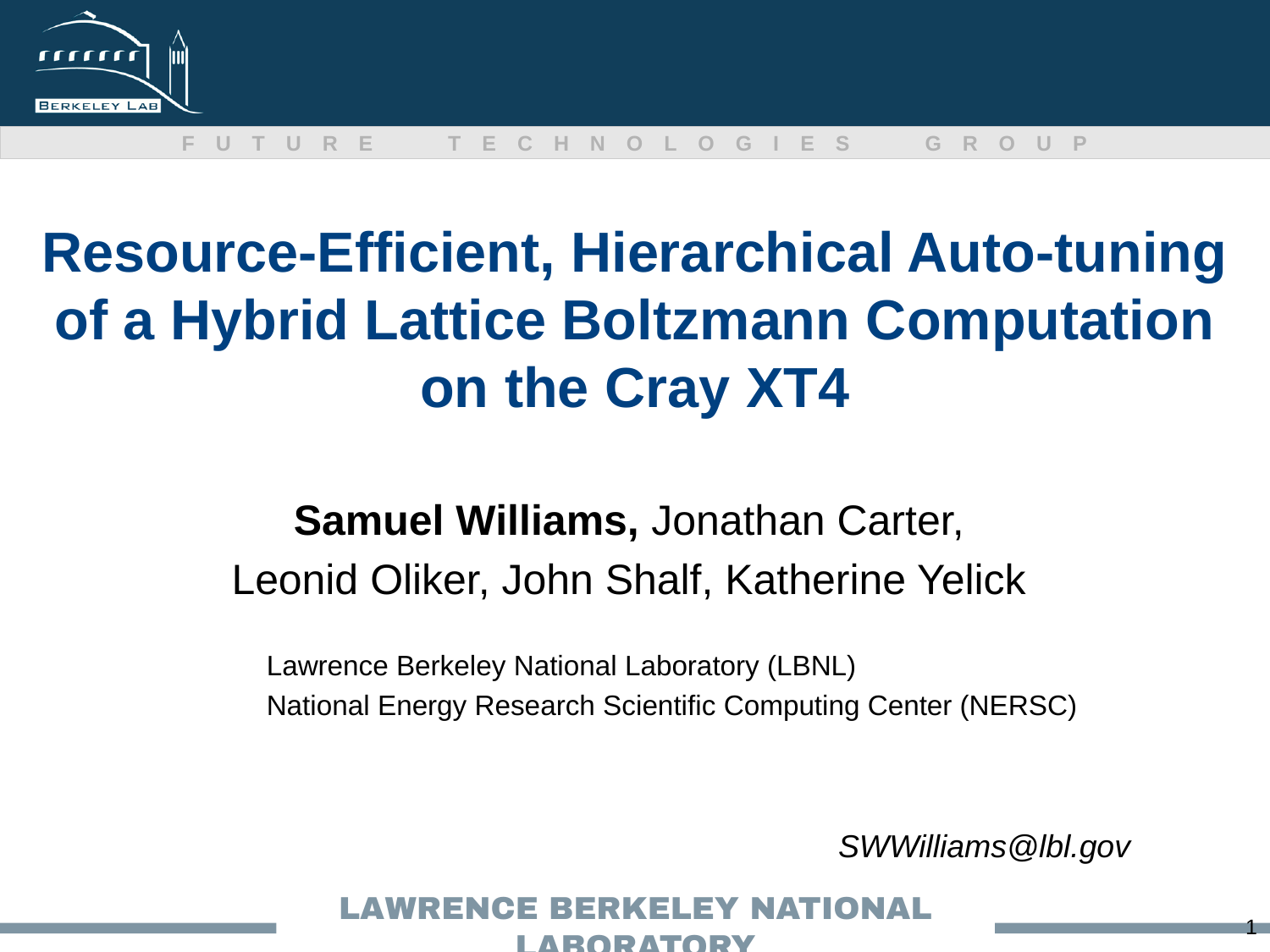

# Resource-Efficient, Hierarchical Auto-tuning of a Hybrid Lattice Boltzmann Computation on the Cray XT4
Samuel Williams, Jonathan Carter,
Leonid Oliker, John Shalf, Katherine Yelick

	Lawrence Berkeley National Laboratory (LBNL)
	National Energy Research Scientific Computing Center (NERSC)

SWWilliams@lbl.gov

1